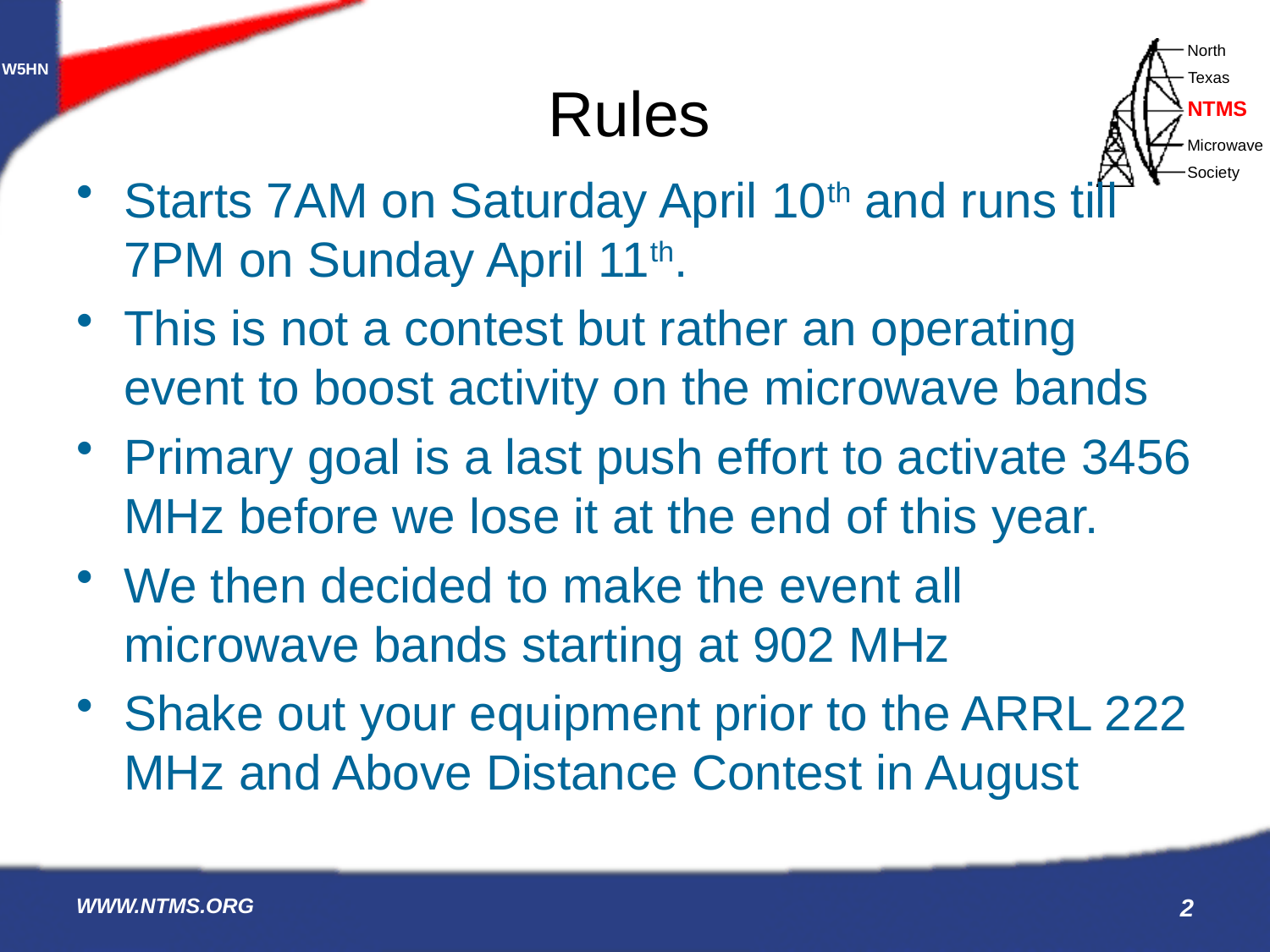

# Rules
Starts 7AM on Saturday April 10th and runs till 7PM on Sunday April 11th.
This is not a contest but rather an operating event to boost activity on the microwave bands
Primary goal is a last push effort to activate 3456 MHz before we lose it at the end of this year.
We then decided to make the event all microwave bands starting at 902 MHz
Shake out your equipment prior to the ARRL 222 MHz and Above Distance Contest in August
WWW.NTMS.ORG
2